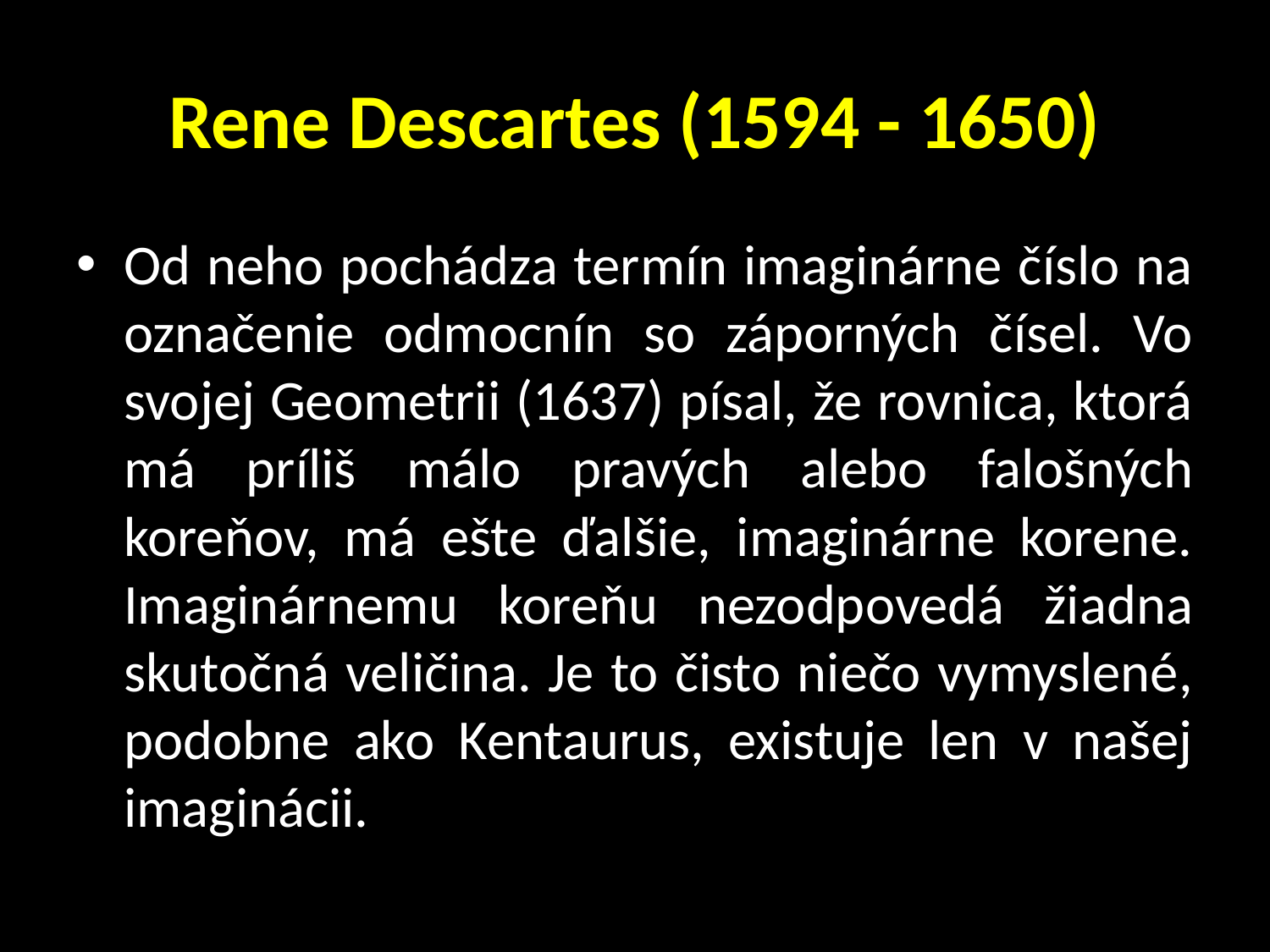

# Rene Descartes (1594 - 1650)
Od neho pochádza termín imaginárne číslo na označenie odmocnín so záporných čísel. Vo svojej Geometrii (1637) písal, že rovnica, ktorá má príliš málo pravých alebo falošných koreňov, má ešte ďalšie, imaginárne korene. Imaginárnemu koreňu nezodpovedá žiadna skutočná veličina. Je to čisto niečo vymyslené, podobne ako Kentaurus, existuje len v našej imaginácii.